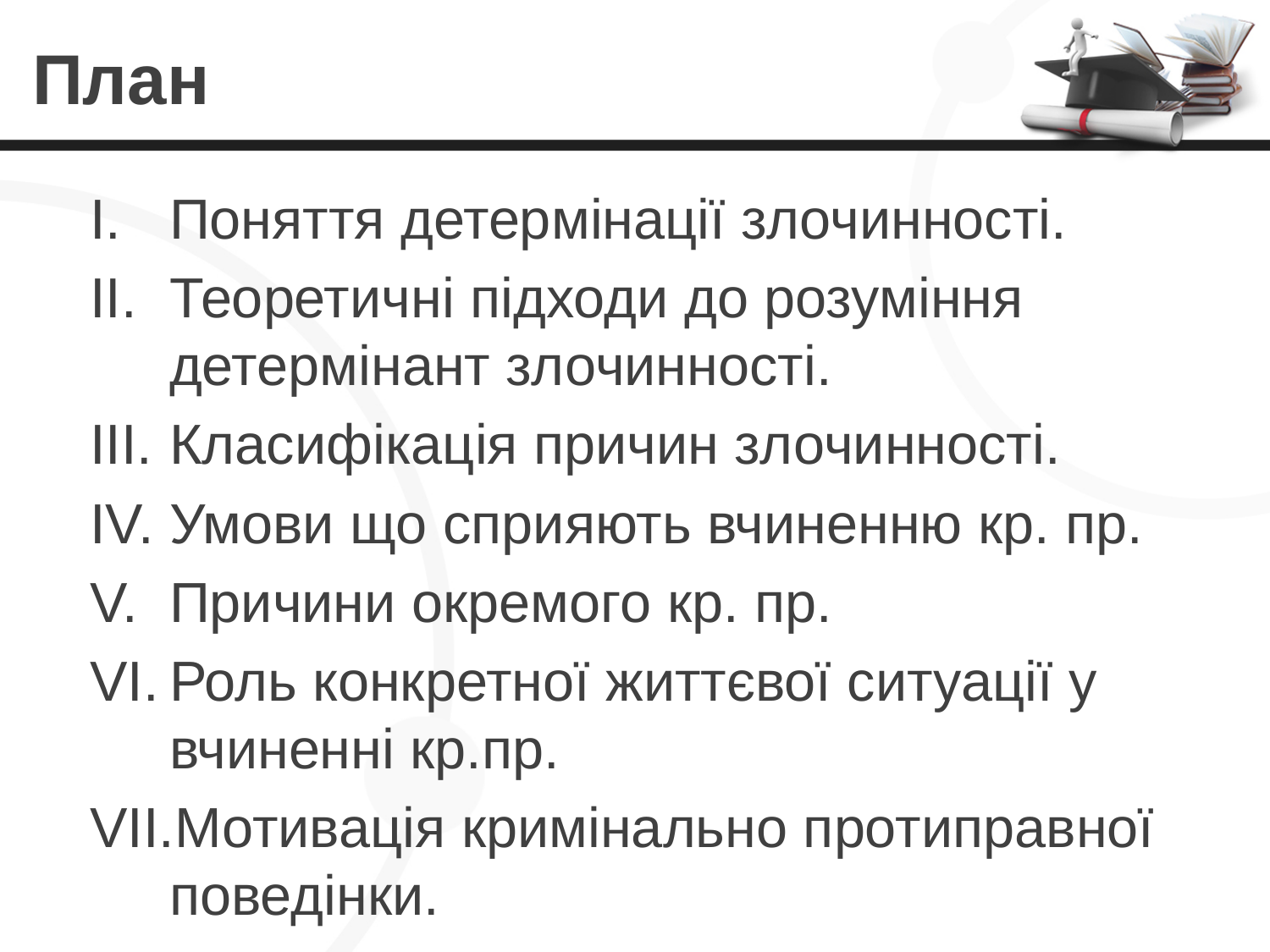

# План
Поняття детермінації злочинності.
Теоретичні підходи до розуміння           детермінант злочинності.
Класифікація причин злочинності.
Умови що сприяють вчиненню кр. пр.
Причини окремого кр. пр.
Роль конкретної життєвої ситуації у вчиненні кр.пр.
Мотивація кримінально протиправної  поведінки.